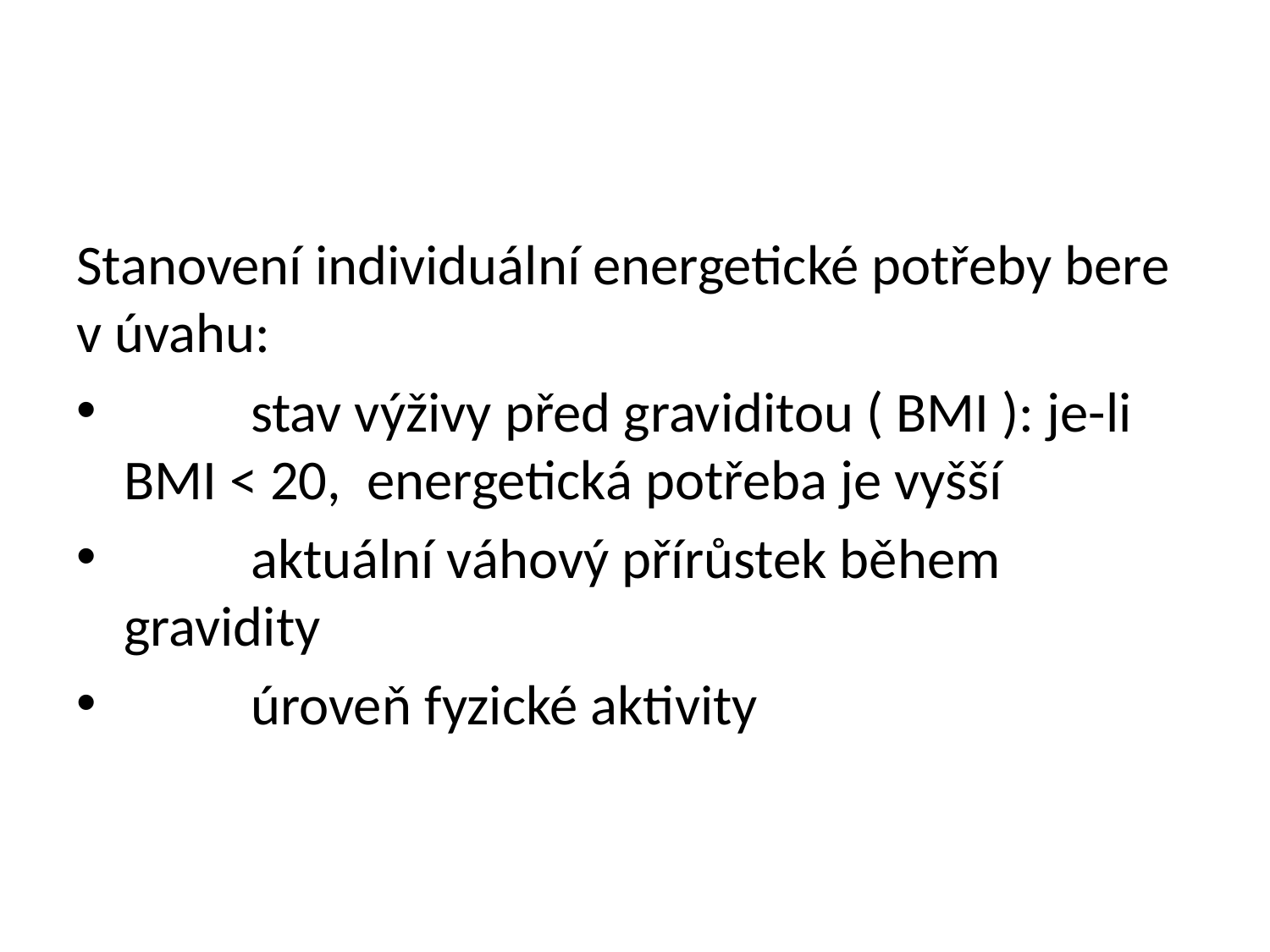

#
Stanovení individuální energetické potřeby bere v úvahu:
	stav výživy před graviditou ( BMI ): je-li BMI < 20,  energetická potřeba je vyšší
	aktuální váhový přírůstek během gravidity
	úroveň fyzické aktivity